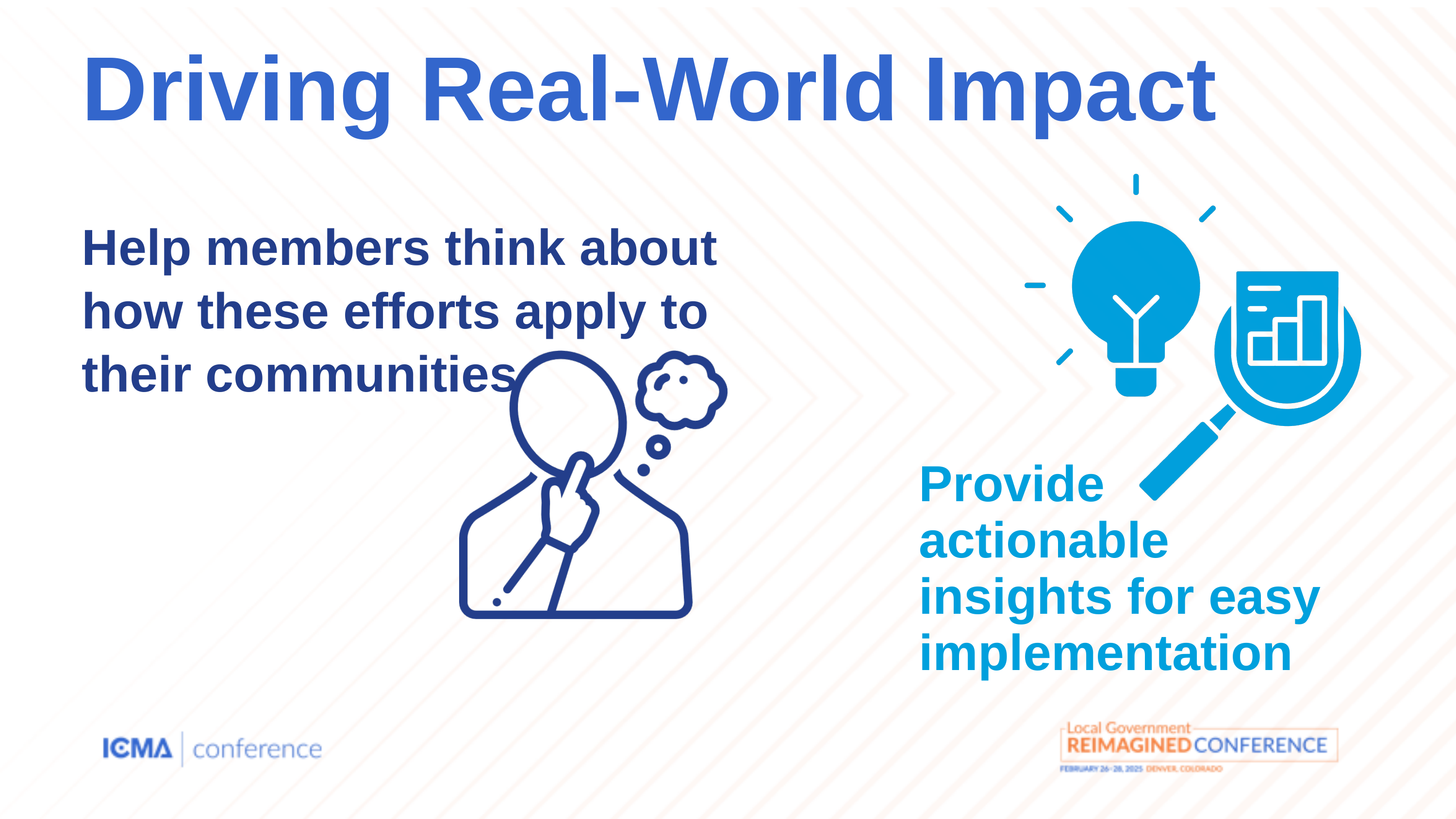

Driving Real-World Impact

Help members think about how these efforts apply to their communities

Provide  actionable insights for easy implementation